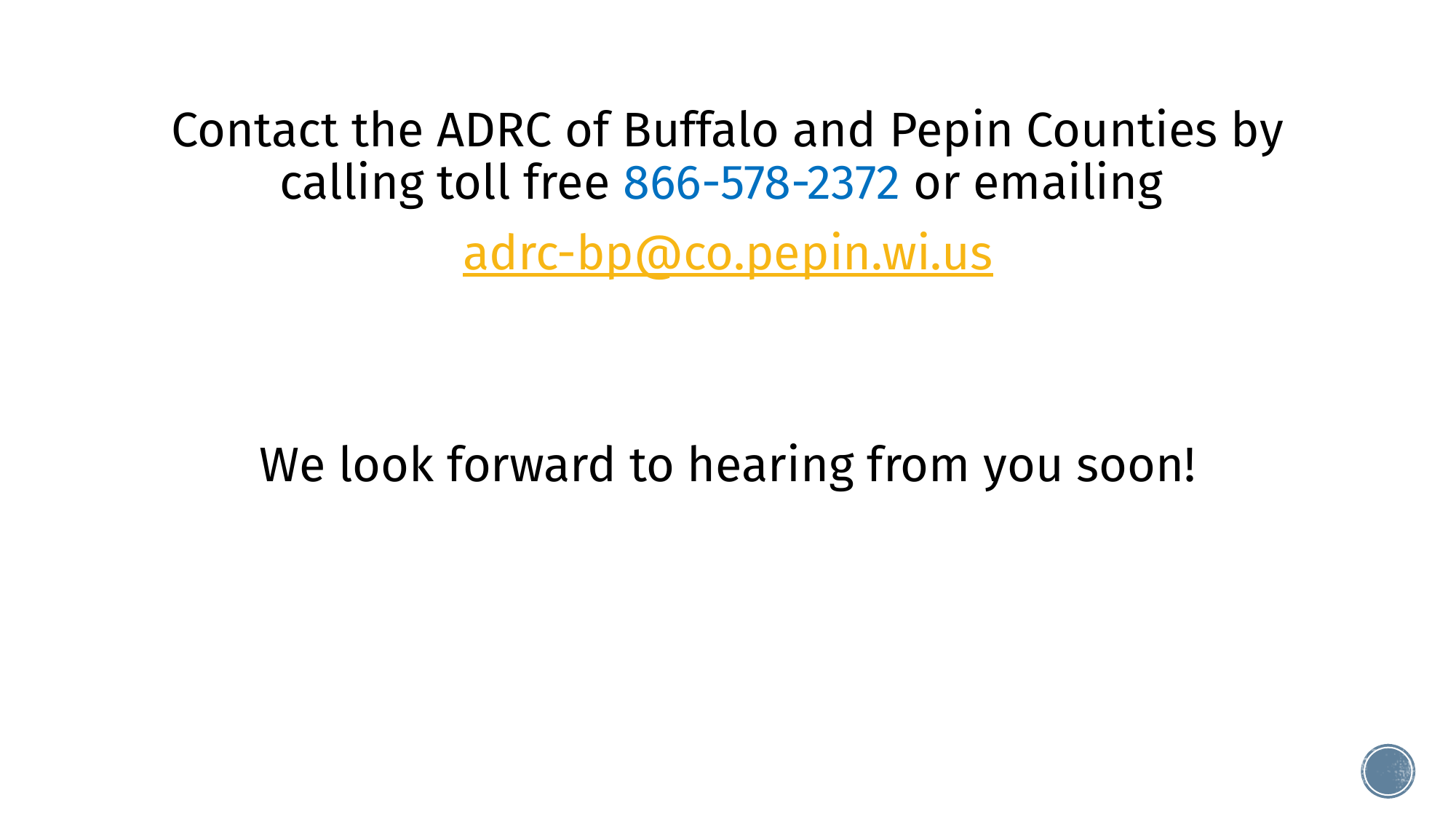

Contact the ADRC of Buffalo and Pepin Counties by calling toll free 866-578-2372 or emailing
adrc-bp@co.pepin.wi.us

We look forward to hearing from you soon!